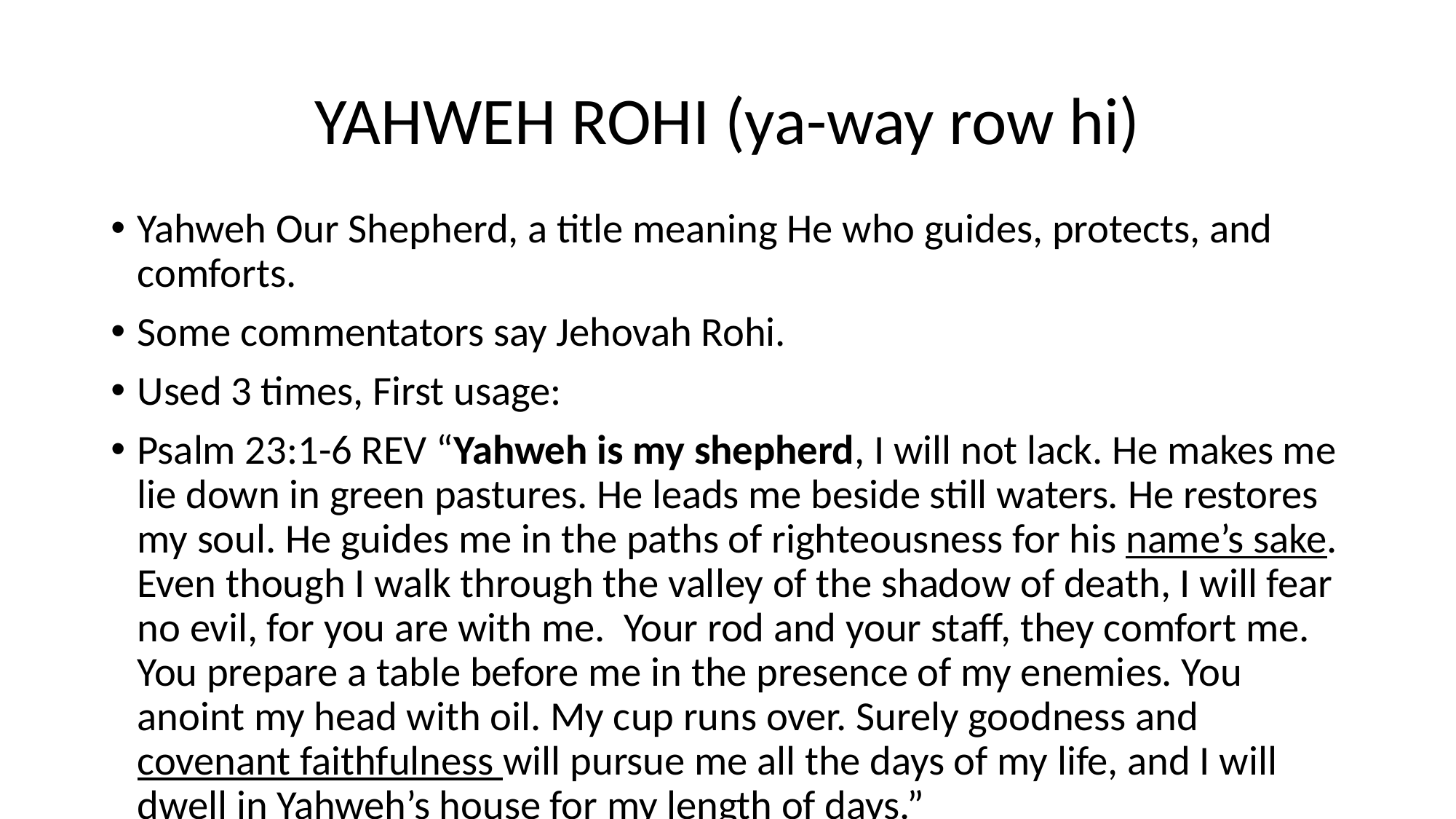

# YAHWEH ROHI (ya-way row hi)
Yahweh Our Shepherd, a title meaning He who guides, protects, and comforts.
Some commentators say Jehovah Rohi.
Used 3 times, First usage:
Psalm 23:1-6 REV “Yahweh is my shepherd, I will not lack. He makes me lie down in green pastures. He leads me beside still waters. He restores my soul. He guides me in the paths of righteousness for his name’s sake. Even though I walk through the valley of the shadow of death, I will fear no evil, for you are with me.  Your rod and your staff, they comfort me. You prepare a table before me in the presence of my enemies. You anoint my head with oil. My cup runs over. Surely goodness and covenant faithfulness will pursue me all the days of my life, and I will dwell in Yahweh’s house for my length of days.”